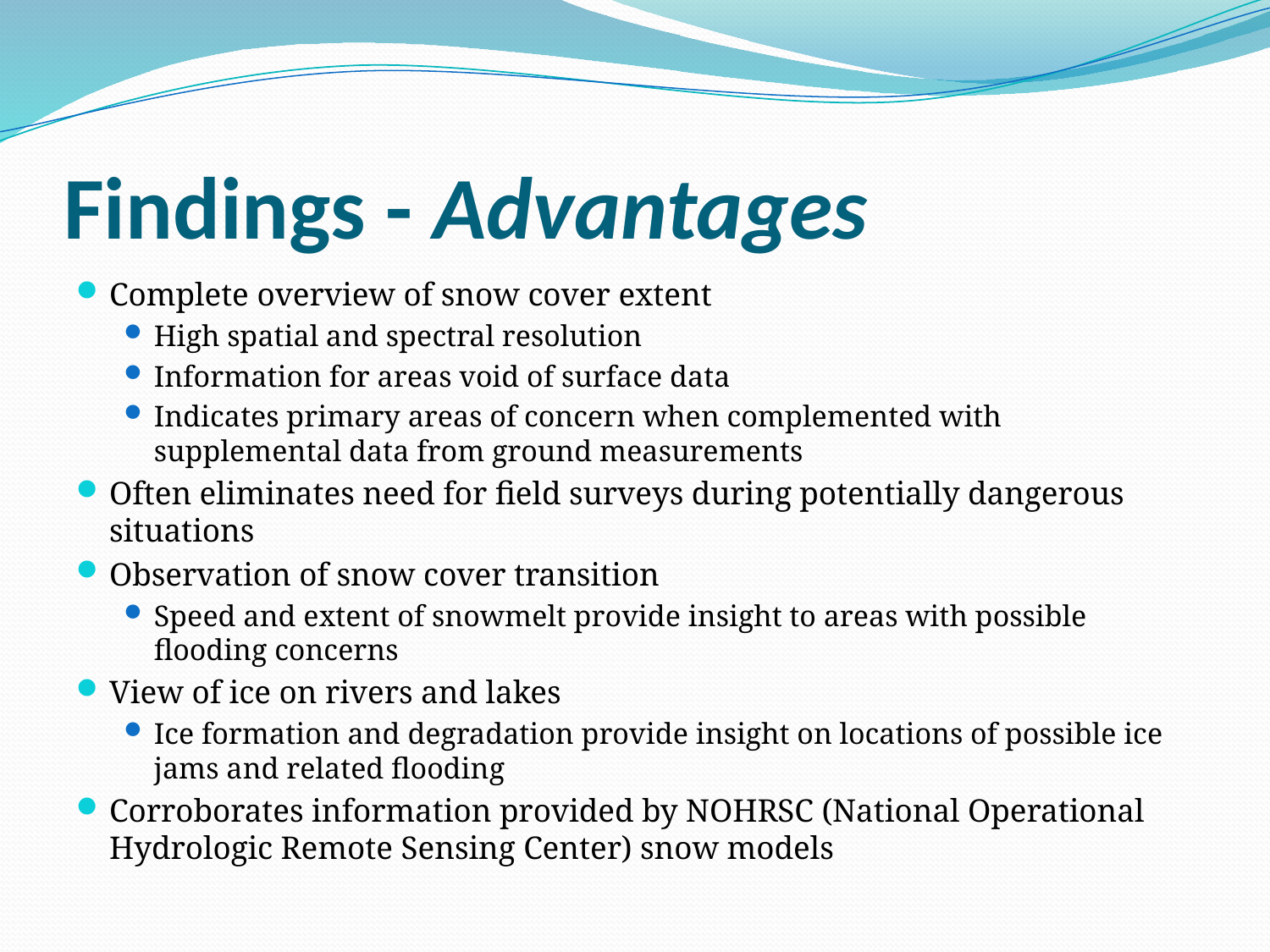

# Findings - Advantages
Complete overview of snow cover extent
High spatial and spectral resolution
Information for areas void of surface data
Indicates primary areas of concern when complemented with supplemental data from ground measurements
Often eliminates need for field surveys during potentially dangerous situations
Observation of snow cover transition
Speed and extent of snowmelt provide insight to areas with possible flooding concerns
View of ice on rivers and lakes
Ice formation and degradation provide insight on locations of possible ice jams and related flooding
Corroborates information provided by NOHRSC (National Operational Hydrologic Remote Sensing Center) snow models